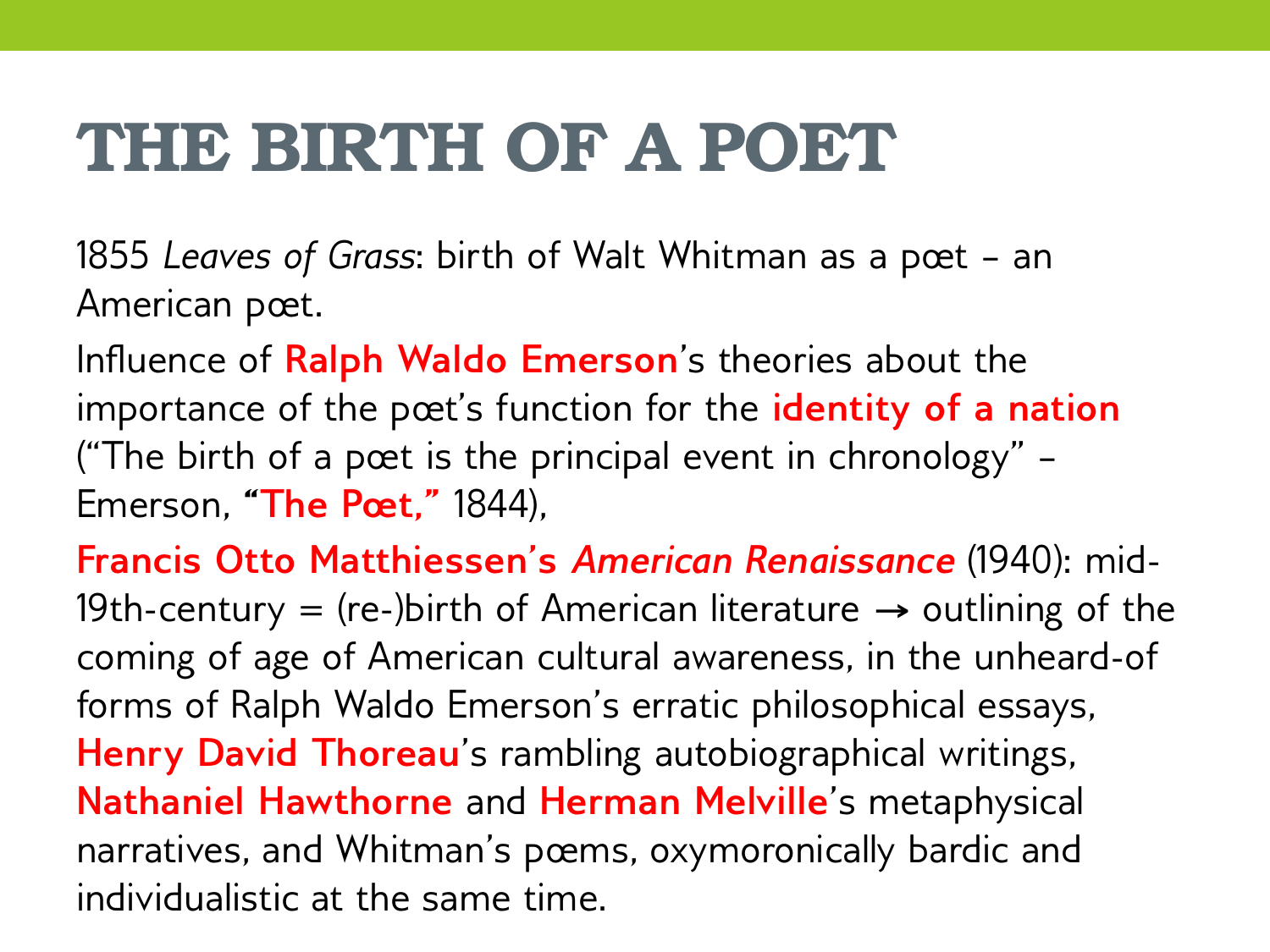

# THE BIRTH OF A POET
1855 Leaves of Grass: birth of Walt Whitman as a poet – an American poet.
Influence of Ralph Waldo Emerson’s theories about the importance of the poet’s function for the identity of a nation (“The birth of a poet is the principal event in chronology” – Emerson, “The Poet,” 1844),
Francis Otto Matthiessen’s American Renaissance (1940): mid-19th-century = (re-)birth of American literature → outlining of the coming of age of American cultural awareness, in the unheard-of forms of Ralph Waldo Emerson’s erratic philosophical essays, Henry David Thoreau’s rambling autobiographical writings, Nathaniel Hawthorne and Herman Melville’s metaphysical narratives, and Whitman’s poems, oxymoronically bardic and individualistic at the same time.